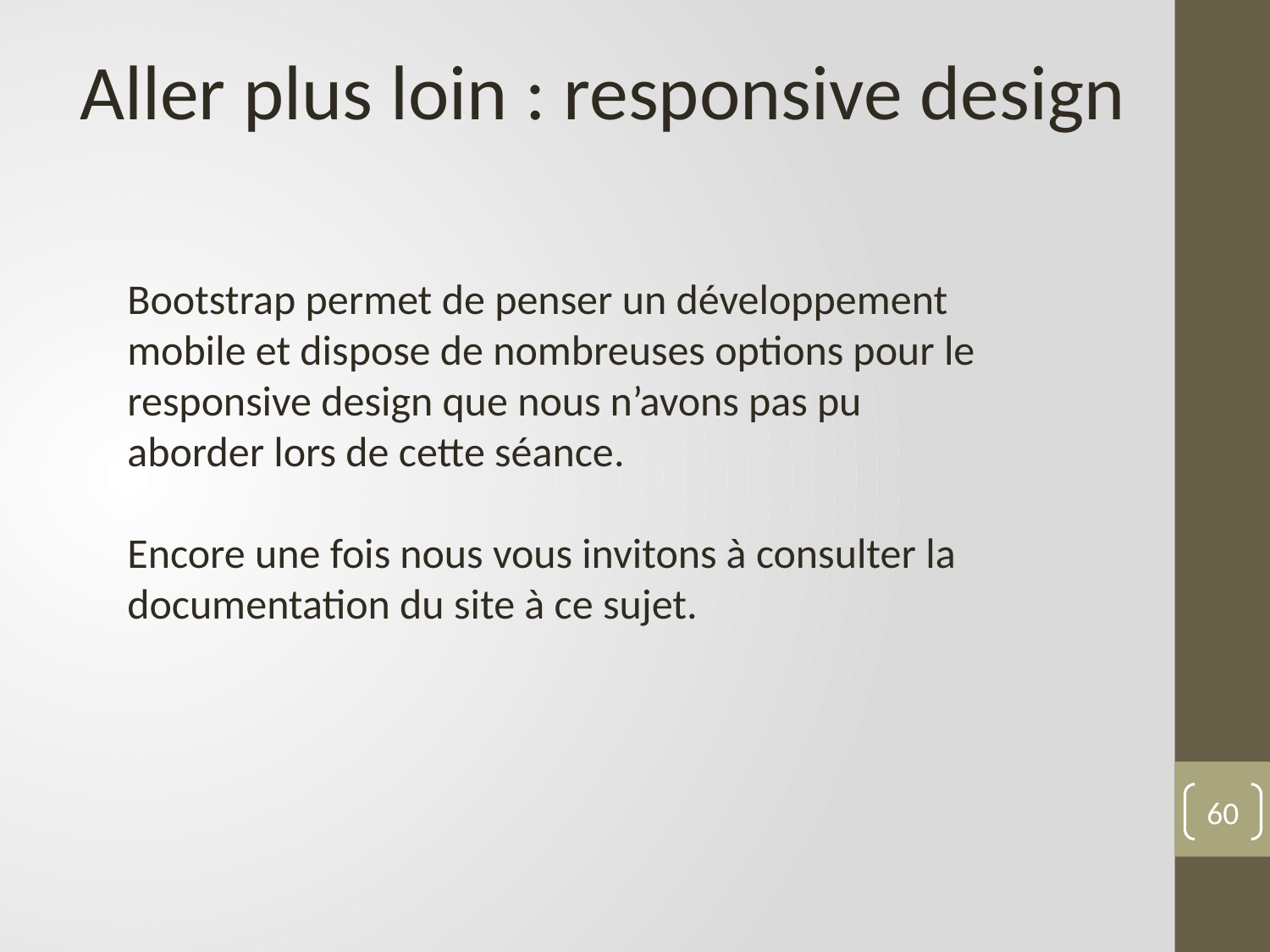

Aller plus loin : responsive design
Bootstrap permet de penser un développement mobile et dispose de nombreuses options pour le responsive design que nous n’avons pas pu aborder lors de cette séance.

Encore une fois nous vous invitons à consulter la documentation du site à ce sujet.
60